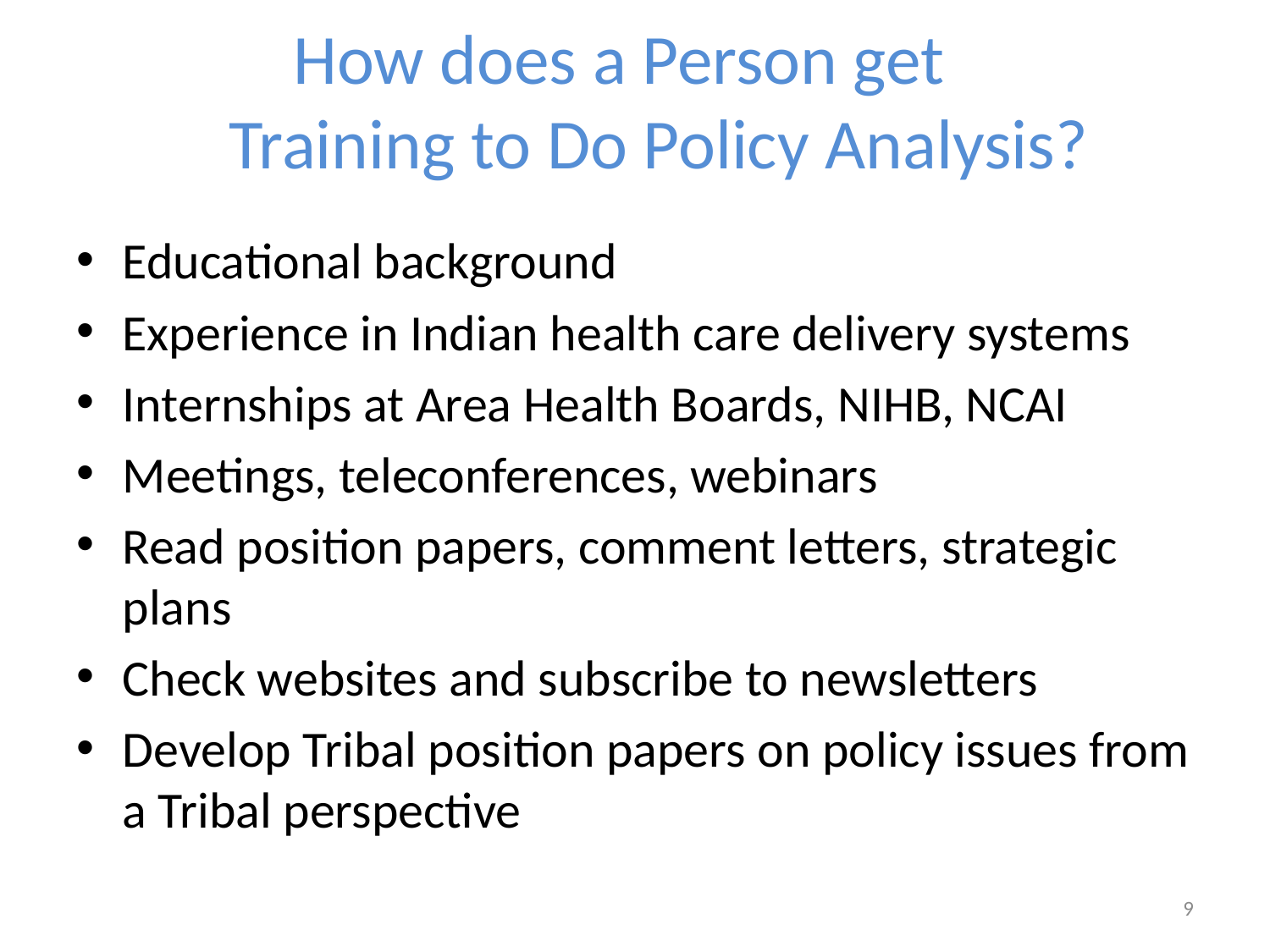

# How does a Person get Training to Do Policy Analysis?
Educational background
Experience in Indian health care delivery systems
Internships at Area Health Boards, NIHB, NCAI
Meetings, teleconferences, webinars
Read position papers, comment letters, strategic plans
Check websites and subscribe to newsletters
Develop Tribal position papers on policy issues from a Tribal perspective

9